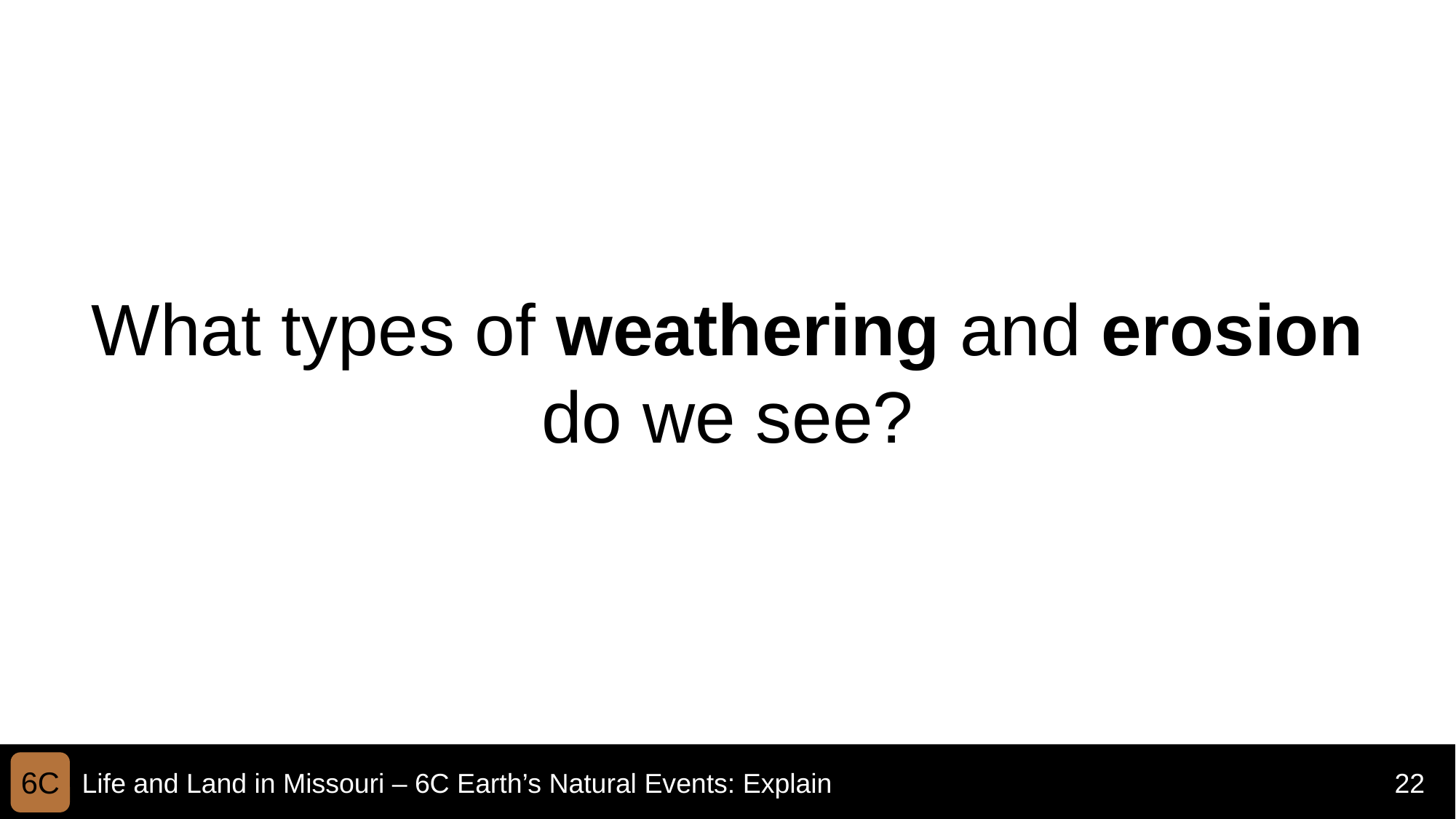

What types of weathering and erosion do we see?

6C
Life and Land in Missouri – 6C Earth’s Natural Events: Explain
22